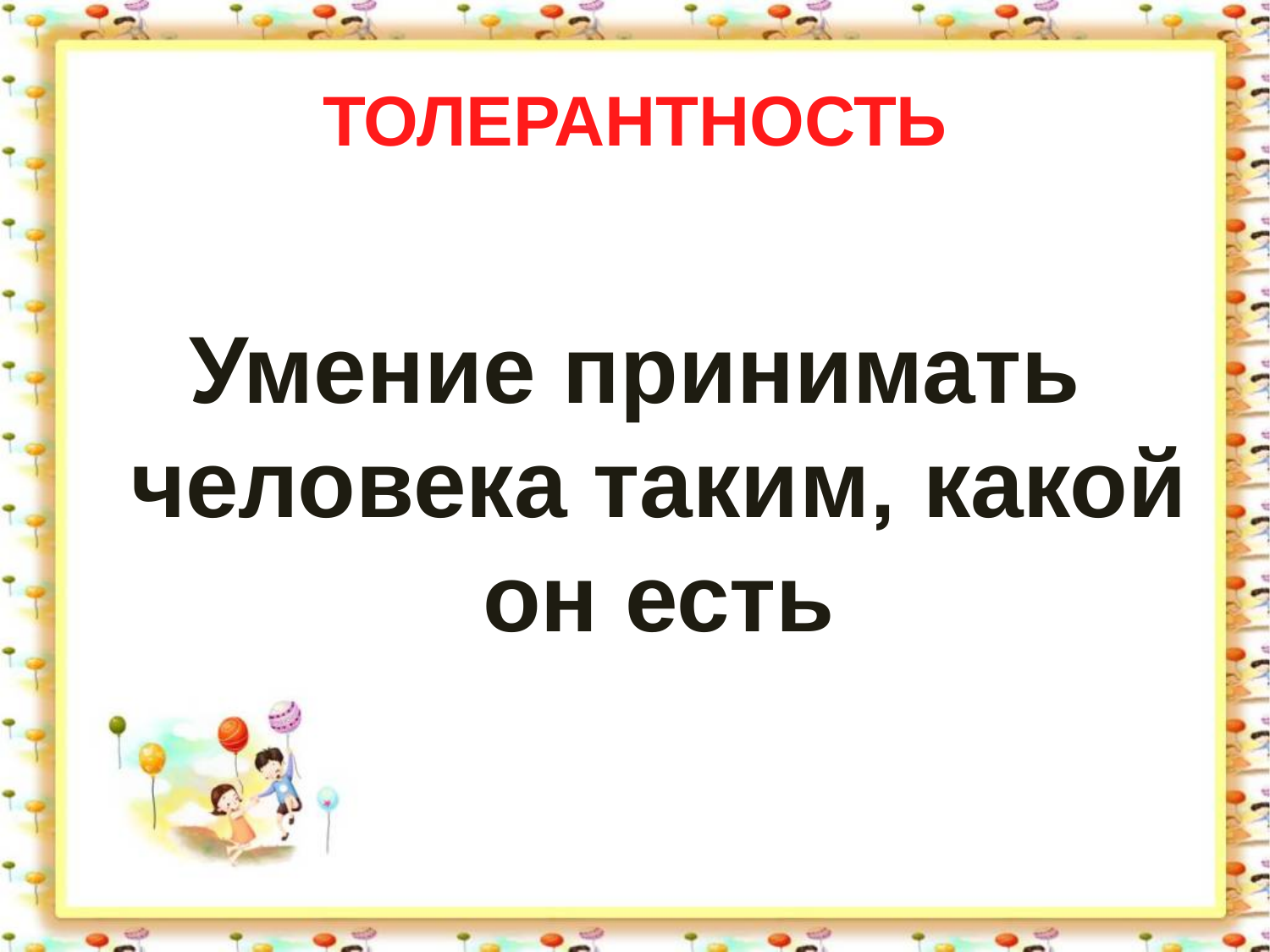

# ТОЛЕРАНТНОСТЬ

Умение принимать человека таким, какой он есть